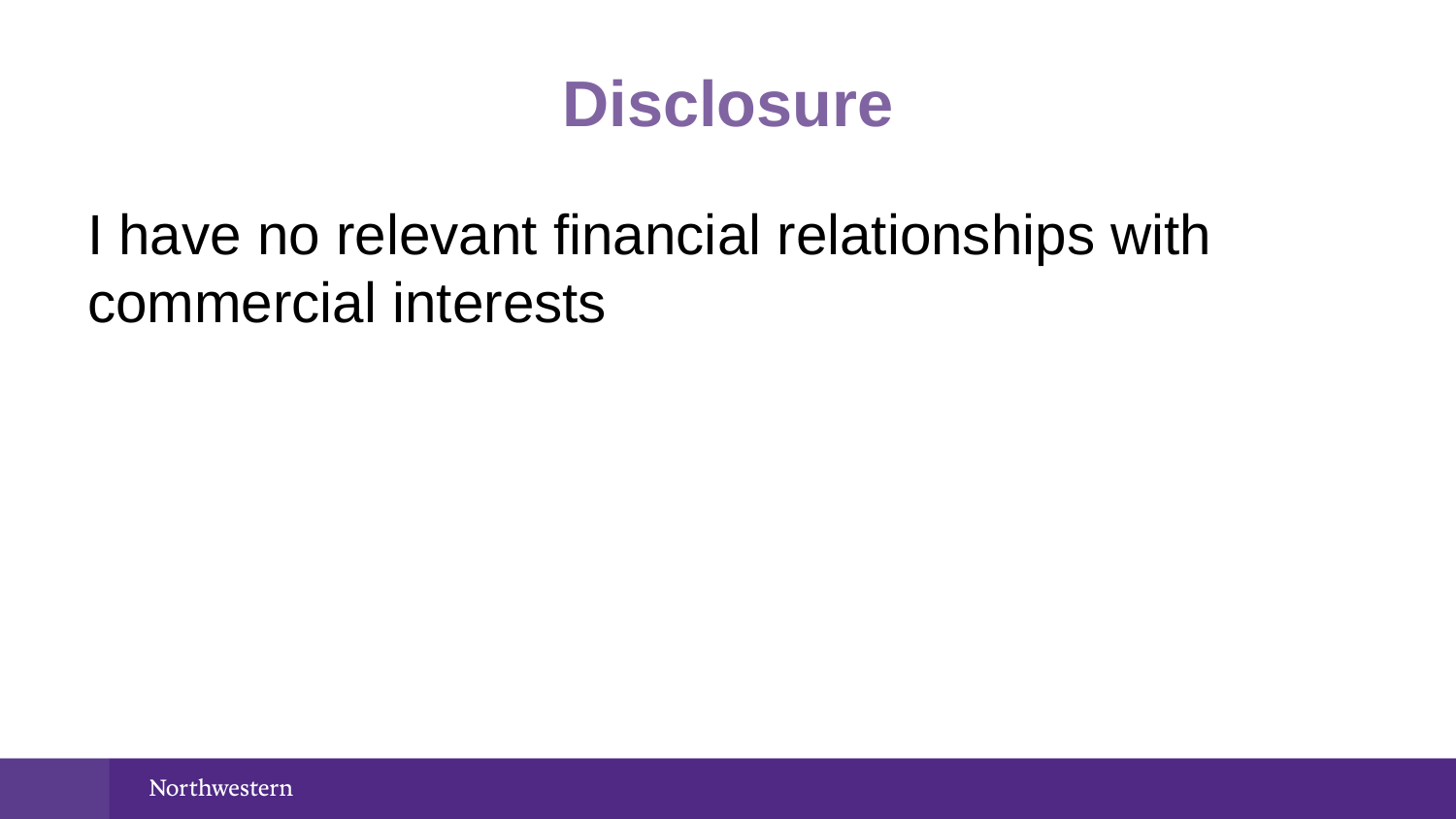

# Disclosure
I have no relevant financial relationships with commercial interests